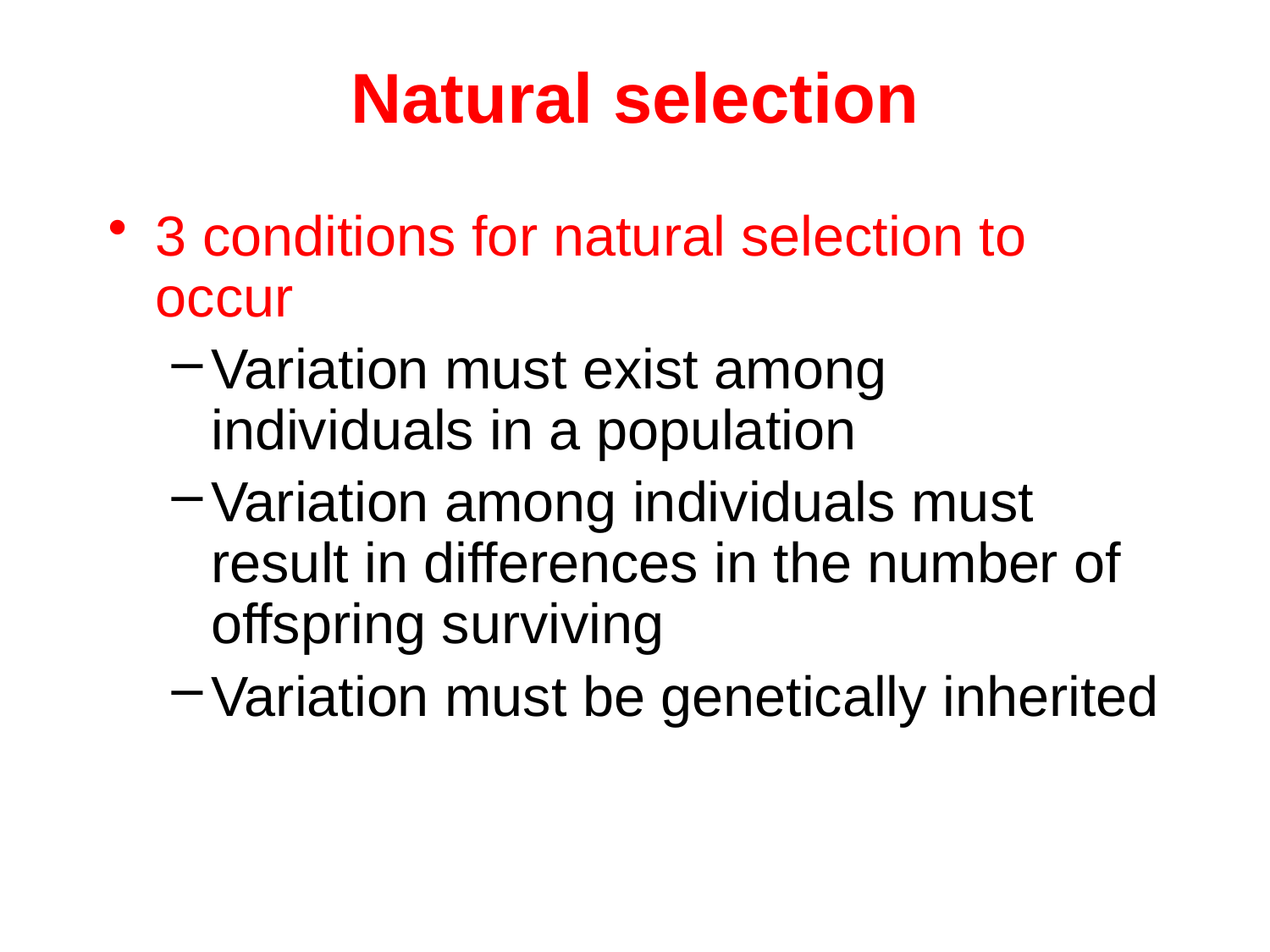

# Natural selection
3 conditions for natural selection to occur
Variation must exist among individuals in a population
Variation among individuals must result in differences in the number of offspring surviving
Variation must be genetically inherited